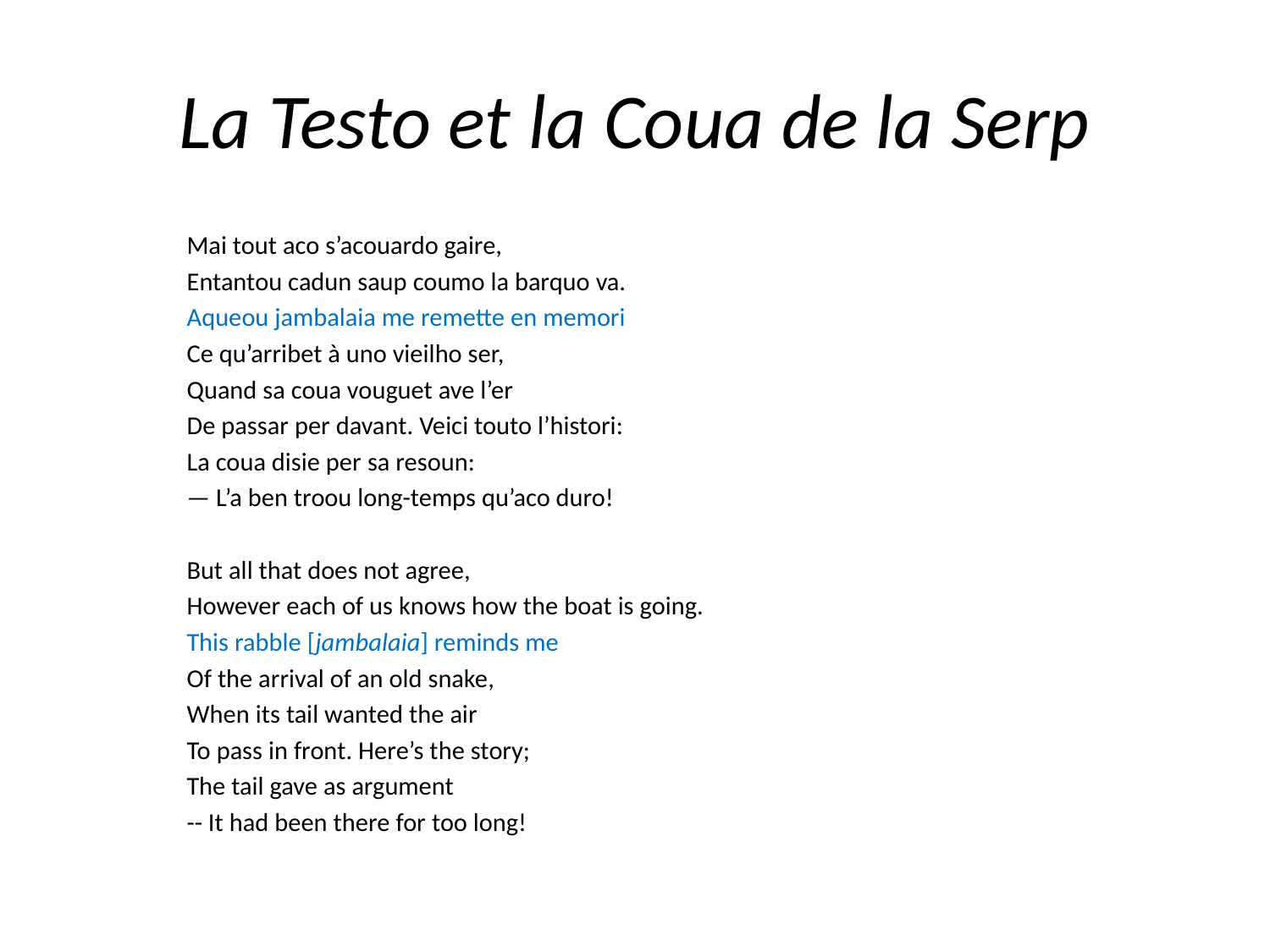

# La Testo et la Coua de la Serp
Mai tout aco s’acouardo gaire,
Entantou cadun saup coumo la barquo va.
Aqueou jambalaia me remette en memori
Ce qu’arribet à uno vieilho ser,
Quand sa coua vouguet ave l’er
De passar per davant. Veici touto l’histori:
La coua disie per sa resoun:
— L’a ben troou long-temps qu’aco duro!

But all that does not agree,
However each of us knows how the boat is going.
This rabble [jambalaia] reminds me
Of the arrival of an old snake,
When its tail wanted the air
To pass in front. Here’s the story;
The tail gave as argument
-- It had been there for too long!